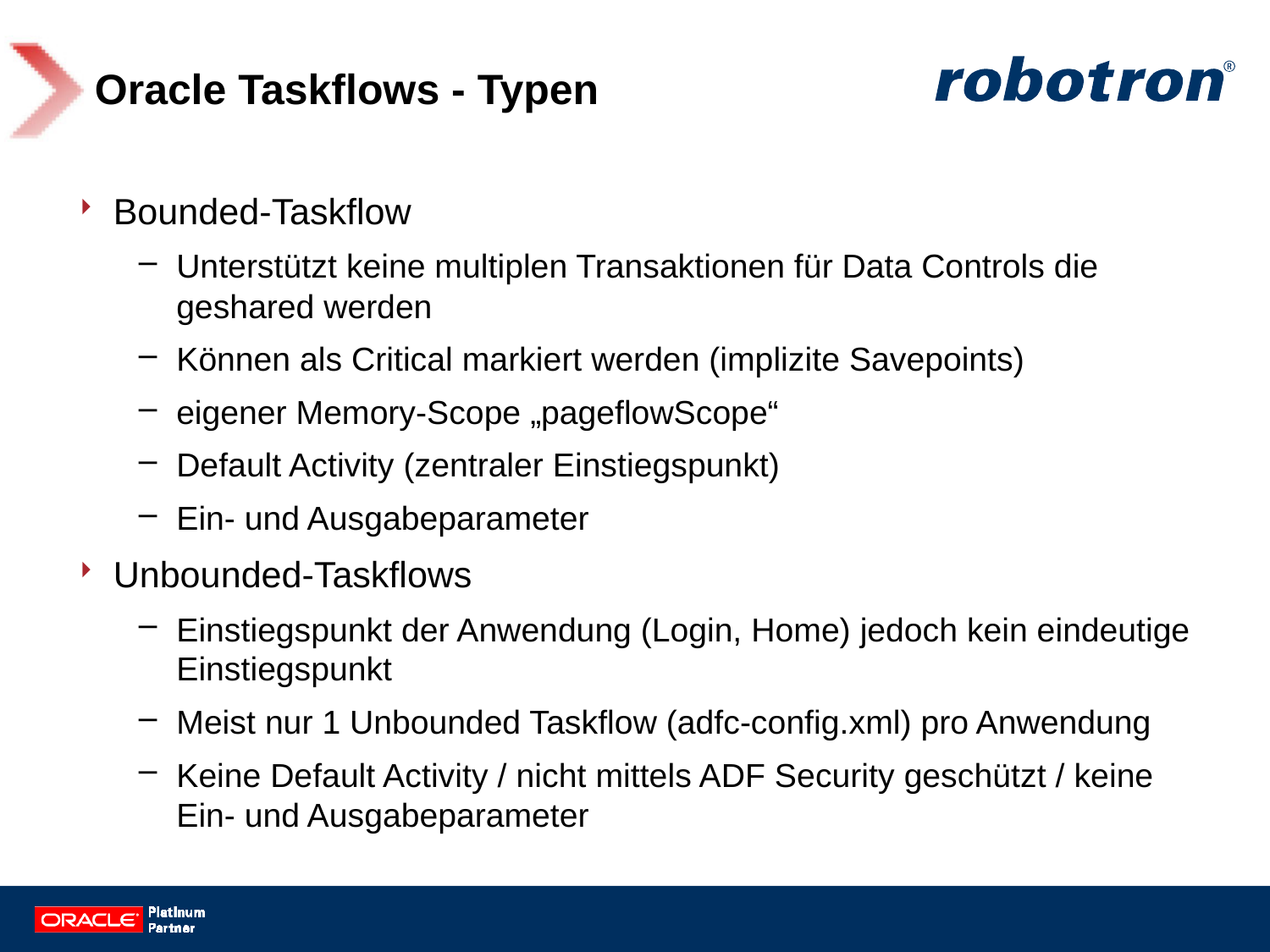

# Oracle Taskflows - Typen
Bounded-Taskflow
Unterstützt keine multiplen Transaktionen für Data Controls die geshared werden
Können als Critical markiert werden (implizite Savepoints)
eigener Memory-Scope „pageflowScope“
Default Activity (zentraler Einstiegspunkt)
Ein- und Ausgabeparameter
Unbounded-Taskflows
Einstiegspunkt der Anwendung (Login, Home) jedoch kein eindeutige Einstiegspunkt
Meist nur 1 Unbounded Taskflow (adfc-config.xml) pro Anwendung
Keine Default Activity / nicht mittels ADF Security geschützt / keine Ein- und Ausgabeparameter